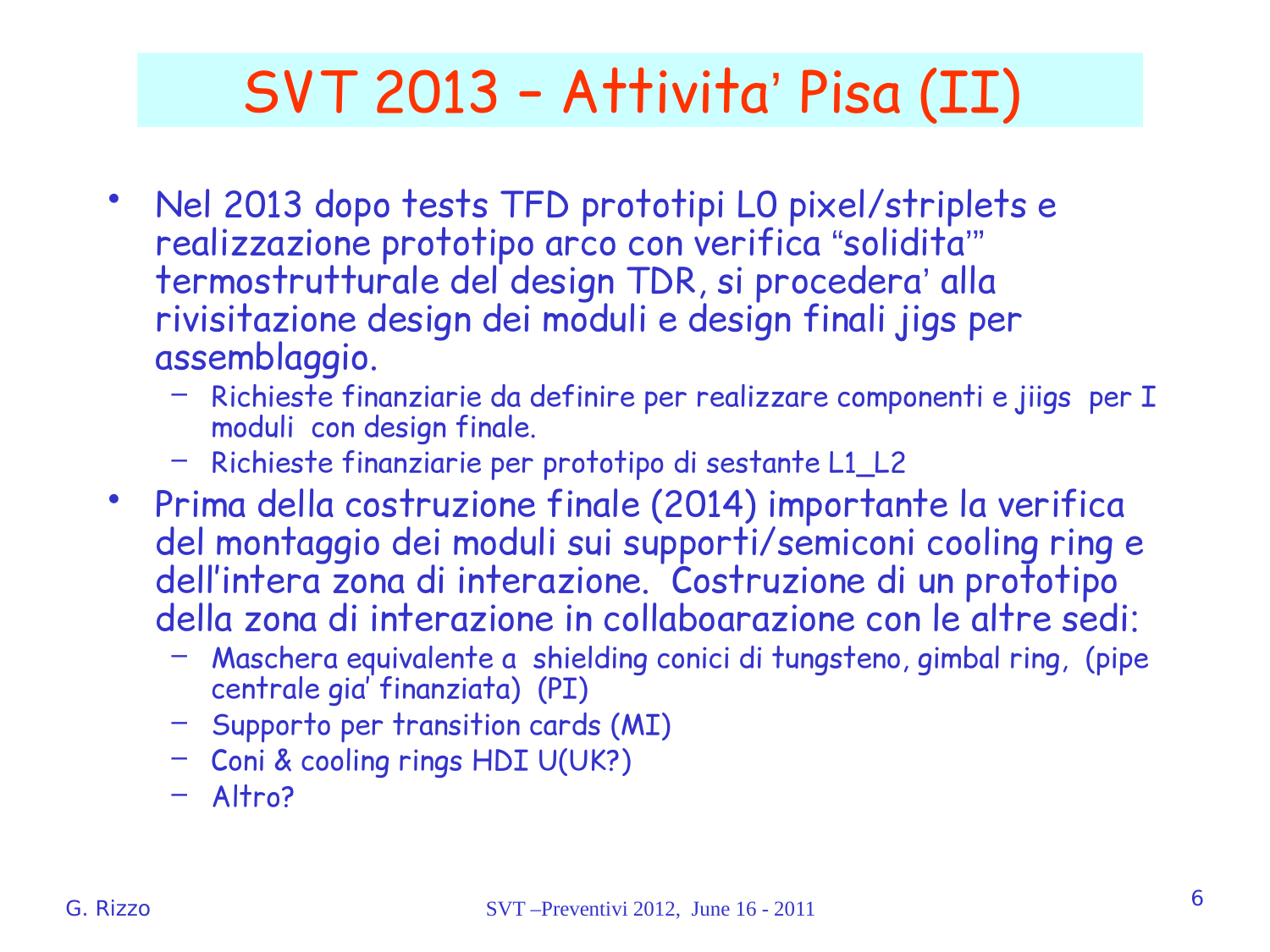

SVT 2013 – Attivita’ Pisa (II)
Nel 2013 dopo tests TFD prototipi L0 pixel/striplets e realizzazione prototipo arco con verifica “solidita’” termostrutturale del design TDR, si procedera’ alla rivisitazione design dei moduli e design finali jigs per assemblaggio.
Richieste finanziarie da definire per realizzare componenti e jiigs  per I moduli  con design finale.
Richieste finanziarie per prototipo di sestante L1_L2
Prima della costruzione finale (2014) importante la verifica del montaggio dei moduli sui supporti/semiconi cooling ring e dell’intera zona di interazione.  Costruzione di un prototipo della zona di interazione in collaboarazione con le altre sedi:
Maschera equivalente a  shielding conici di tungsteno, gimbal ring,  (pipe centrale gia’ finanziata)  (PI)
Supporto per transition cards (MI)
Coni & cooling rings HDI U(UK?)
Altro?

6
G. Rizzo
SVT –Preventivi 2012,  June 16 - 2011